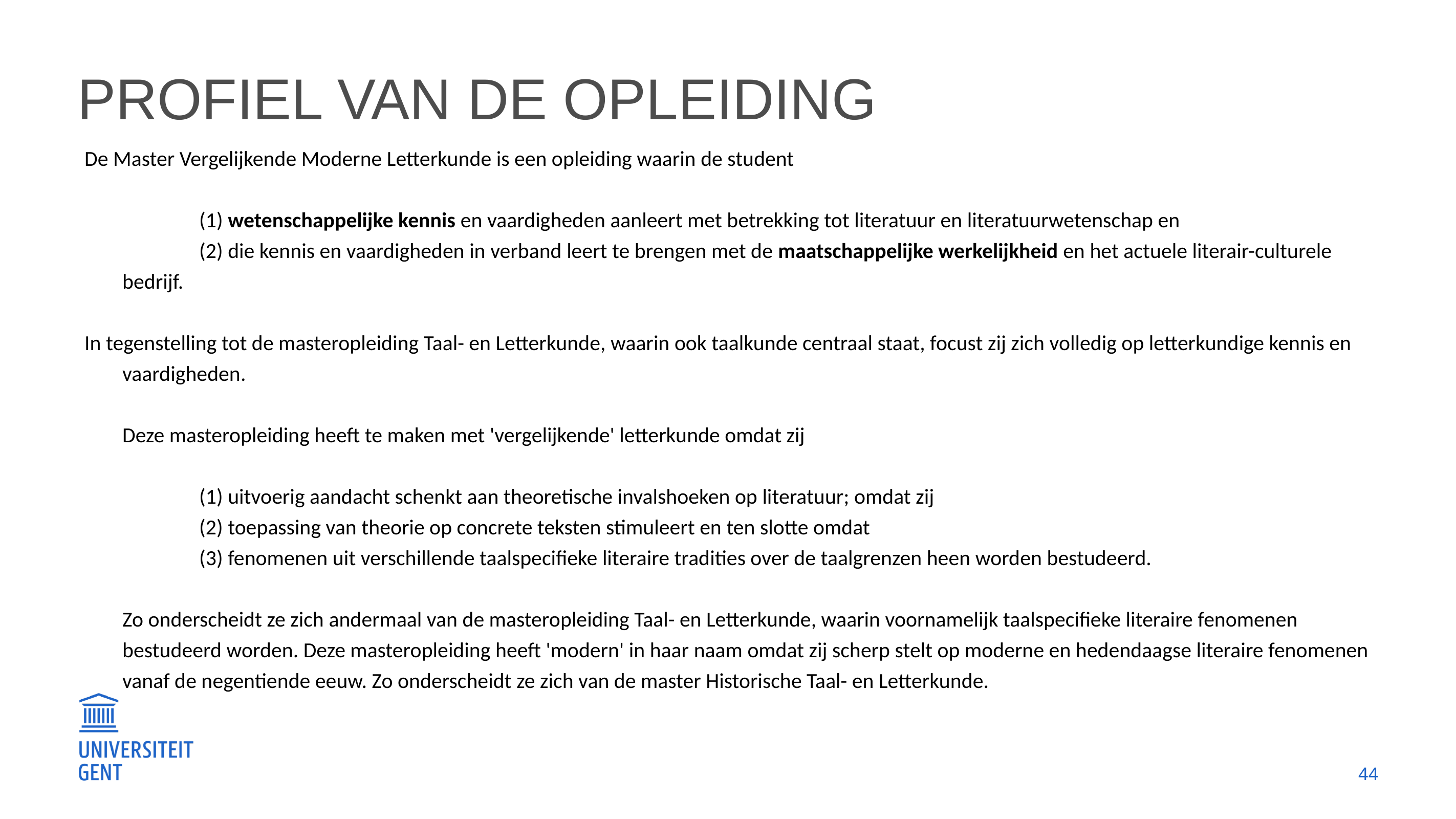

# PROFIEL VAN DE OPLEIDING
De Master Vergelijkende Moderne Letterkunde is een opleiding waarin de student
	(1) wetenschappelijke kennis en vaardigheden aanleert met betrekking tot literatuur en literatuurwetenschap en
	(2) die kennis en vaardigheden in verband leert te brengen met de maatschappelijke werkelijkheid en het actuele literair-culturele bedrijf.

In tegenstelling tot de masteropleiding Taal- en Letterkunde, waarin ook taalkunde centraal staat, focust zij zich volledig op letterkundige kennis en vaardigheden.
Deze masteropleiding heeft te maken met 'vergelijkende' letterkunde omdat zij
	(1) uitvoerig aandacht schenkt aan theoretische invalshoeken op literatuur; omdat zij
	(2) toepassing van theorie op concrete teksten stimuleert en ten slotte omdat
	(3) fenomenen uit verschillende taalspecifieke literaire tradities over de taalgrenzen heen worden bestudeerd.
Zo onderscheidt ze zich andermaal van de masteropleiding Taal- en Letterkunde, waarin voornamelijk taalspecifieke literaire fenomenen bestudeerd worden. Deze masteropleiding heeft 'modern' in haar naam omdat zij scherp stelt op moderne en hedendaagse literaire fenomenen vanaf de negentiende eeuw. Zo onderscheidt ze zich van de master Historische Taal- en Letterkunde.
44